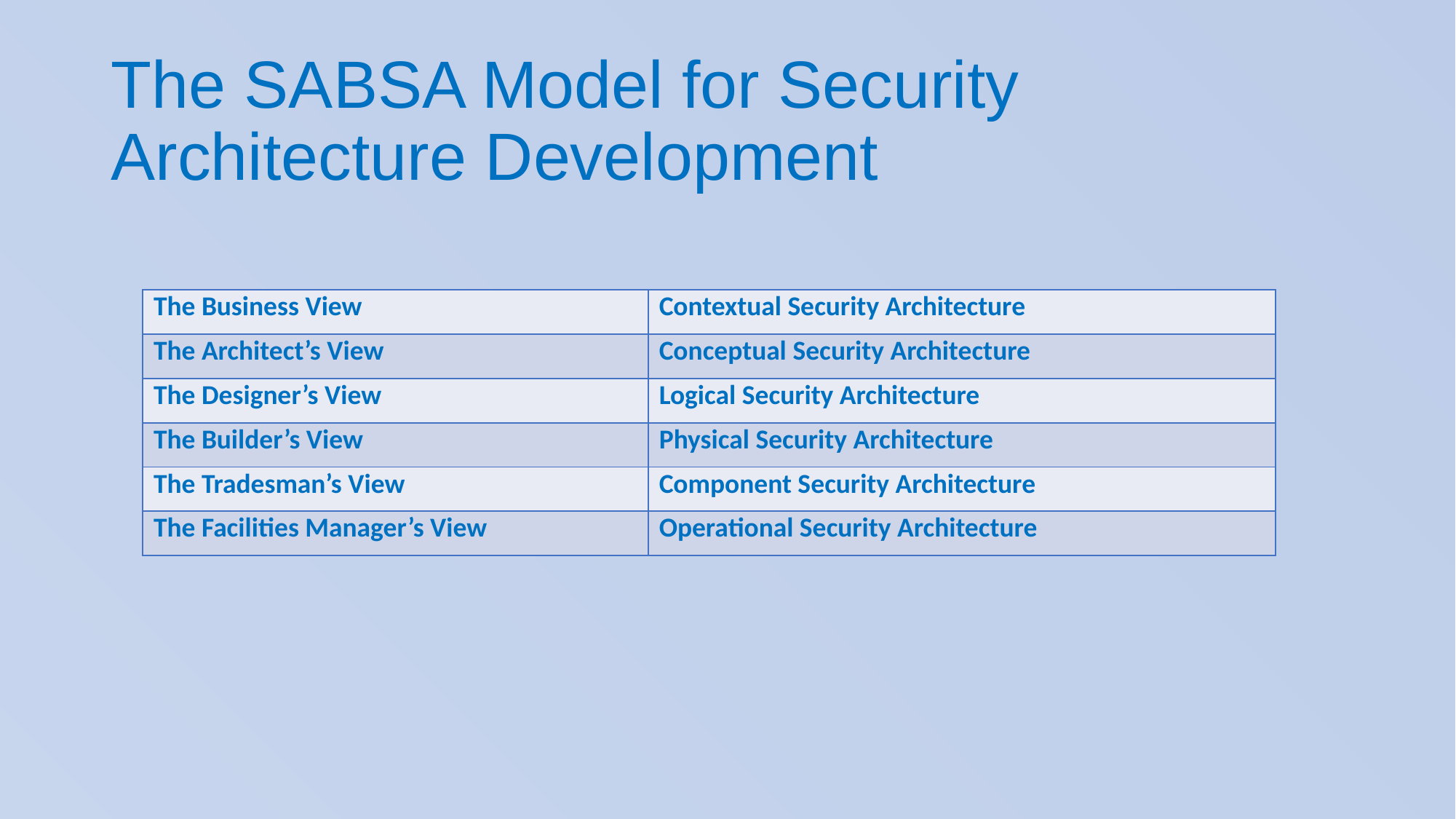

# The SABSA Model for Security Architecture Development
| The Business View | Contextual Security Architecture |
| --- | --- |
| The Architect’s View | Conceptual Security Architecture |
| The Designer’s View | Logical Security Architecture |
| The Builder’s View | Physical Security Architecture |
| The Tradesman’s View | Component Security Architecture |
| The Facilities Manager’s View | Operational Security Architecture |